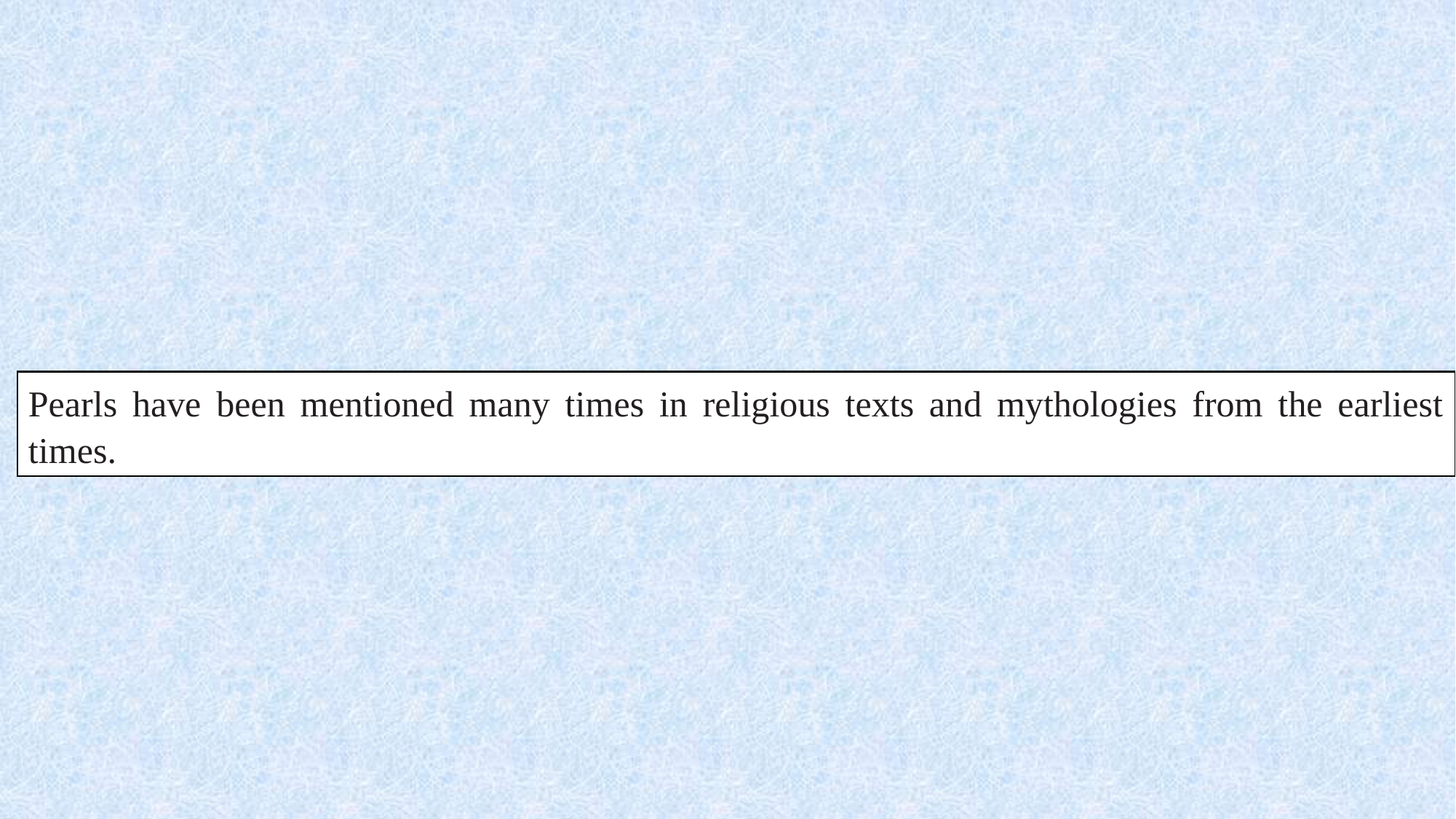

Pearls have been mentioned many times in religious texts and mythologies from the earliest times.